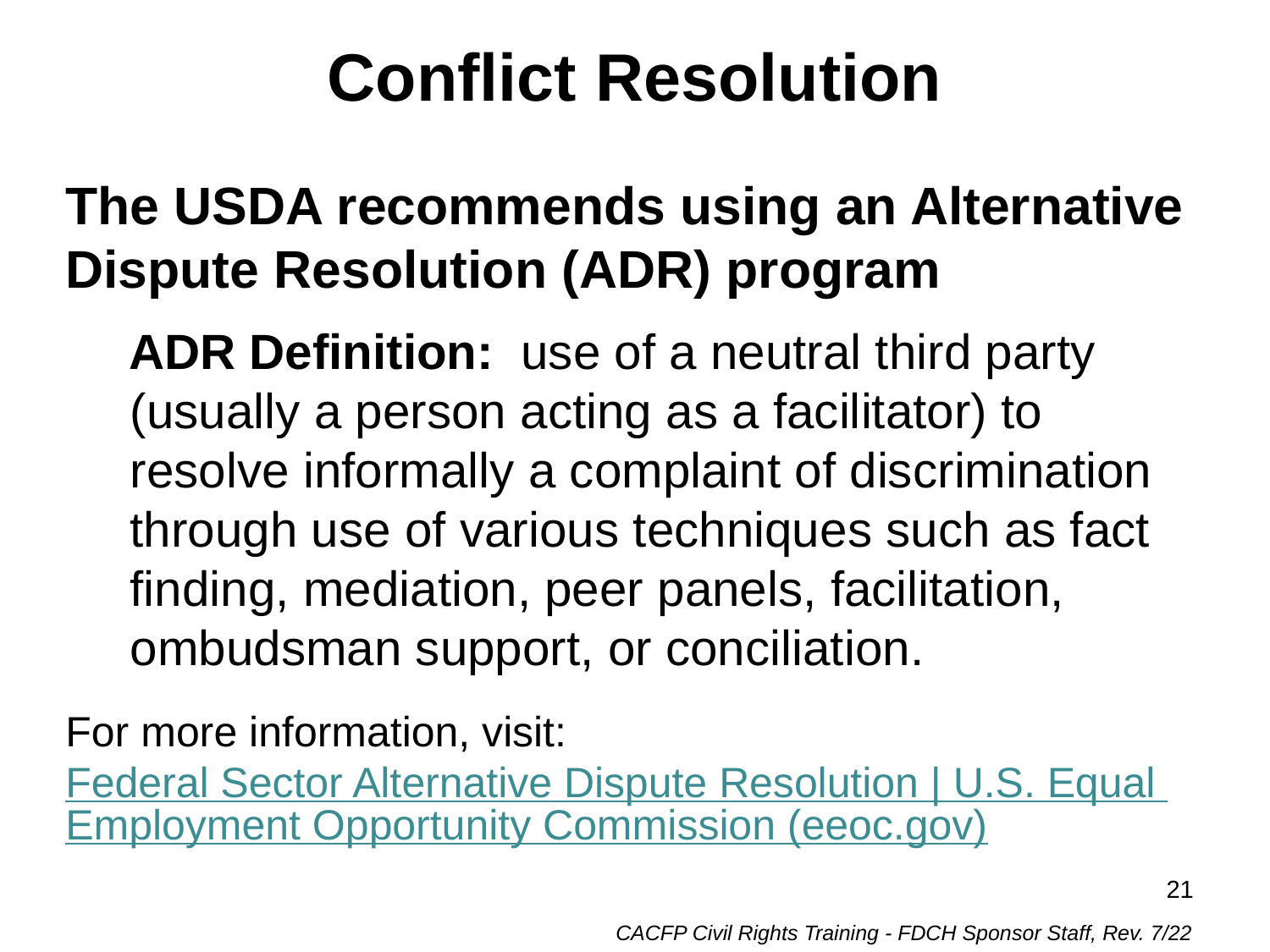

# Conflict Resolution
The USDA recommends using an Alternative Dispute Resolution (ADR) program
ADR Definition:  use of a neutral third party (usually a person acting as a facilitator) to resolve informally a complaint of discrimination through use of various techniques such as fact finding, mediation, peer panels, facilitation, ombudsman support, or conciliation.
For more information, visit:
Federal Sector Alternative Dispute Resolution | U.S. Equal Employment Opportunity Commission (eeoc.gov)
21
CACFP Civil Rights Training - FDCH Sponsor Staff, Rev. 7/22